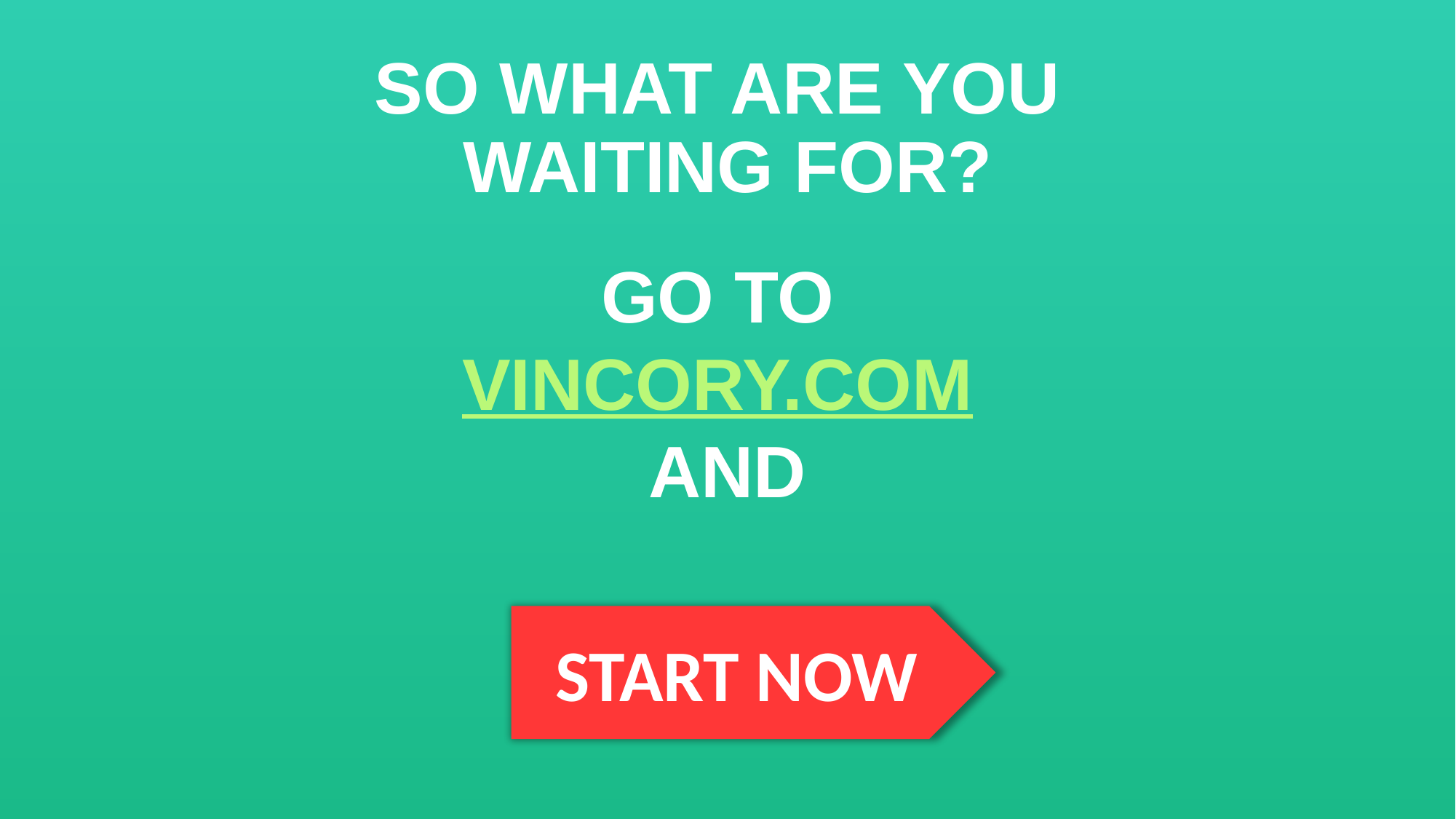

SO WHAT ARE YOU
WAITING FOR?
GO TO
VINCORY.COM
AND
START NOW